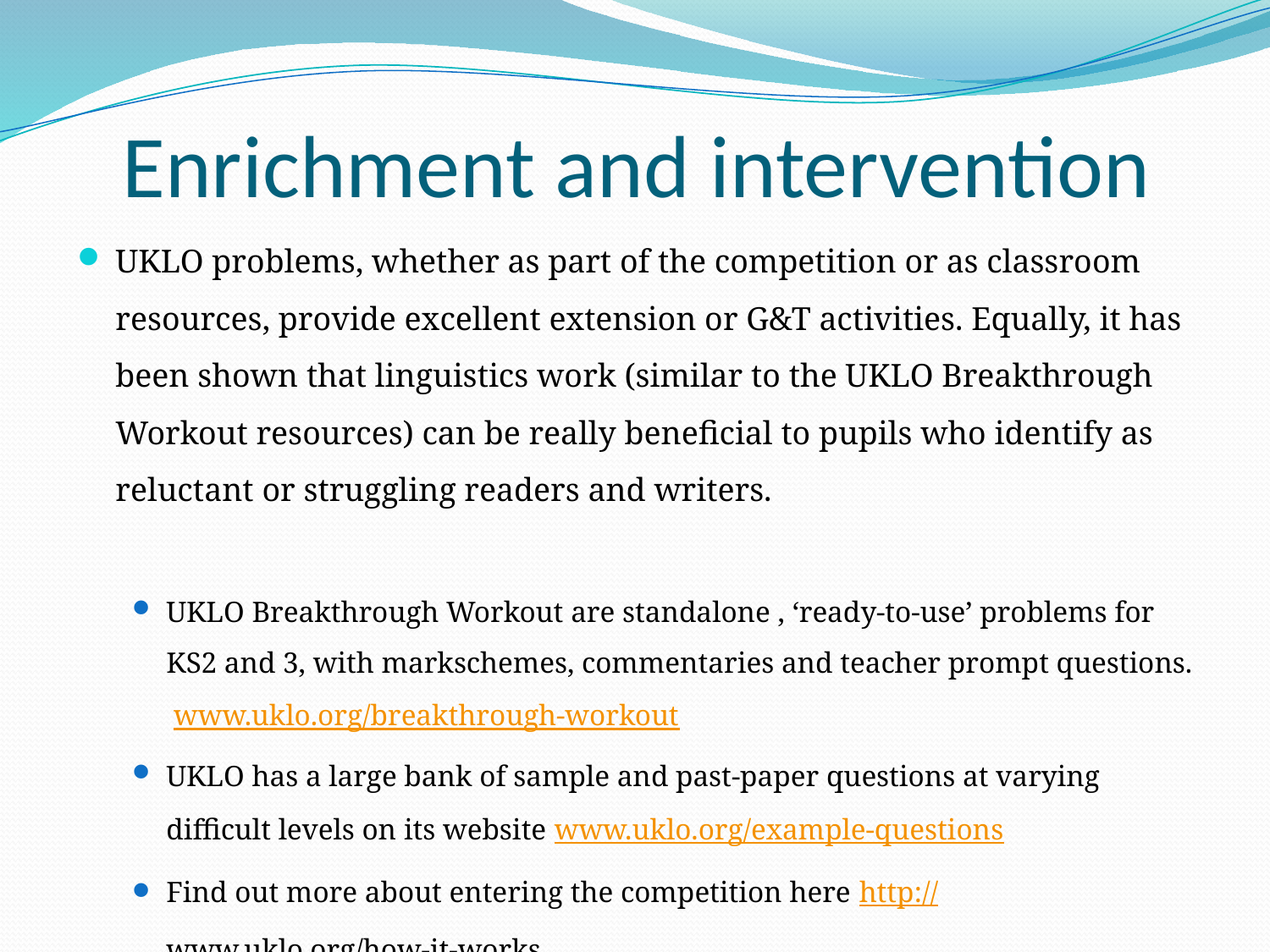

# Enrichment and intervention
UKLO problems, whether as part of the competition or as classroom resources, provide excellent extension or G&T activities. Equally, it has been shown that linguistics work (similar to the UKLO Breakthrough Workout resources) can be really beneficial to pupils who identify as reluctant or struggling readers and writers.

UKLO Breakthrough Workout are standalone , ‘ready-to-use’ problems for KS2 and 3, with markschemes, commentaries and teacher prompt questions.  www.uklo.org/breakthrough-workout
UKLO has a large bank of sample and past-paper questions at varying difficult levels on its website www.uklo.org/example-questions
Find out more about entering the competition here http://www.uklo.org/how-it-works